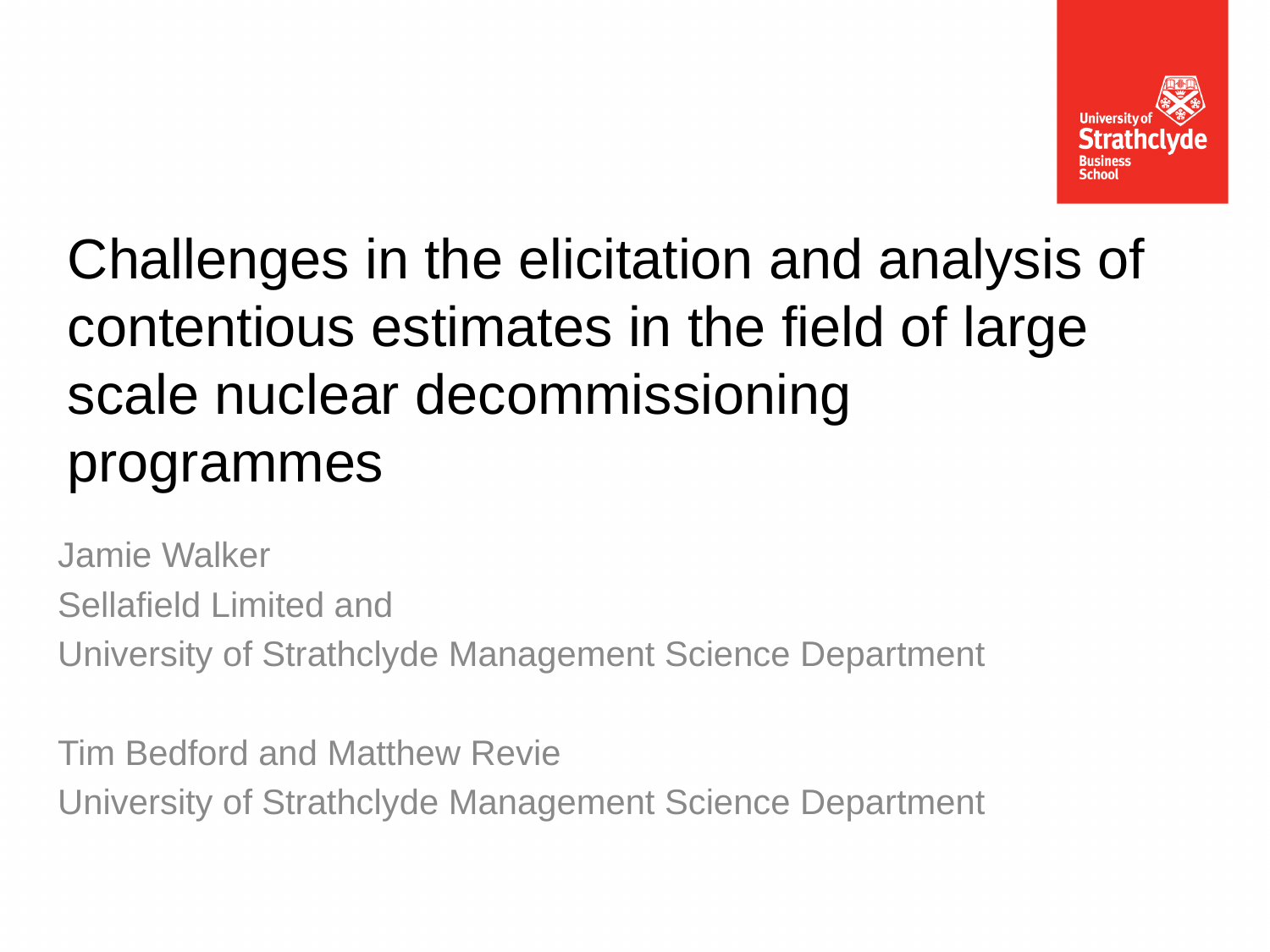

# Challenges in the elicitation and analysis of contentious estimates in the field of large scale nuclear decommissioning programmes
Jamie Walker
Sellafield Limited and
University of Strathclyde Management Science Department

Tim Bedford and Matthew Revie
University of Strathclyde Management Science Department